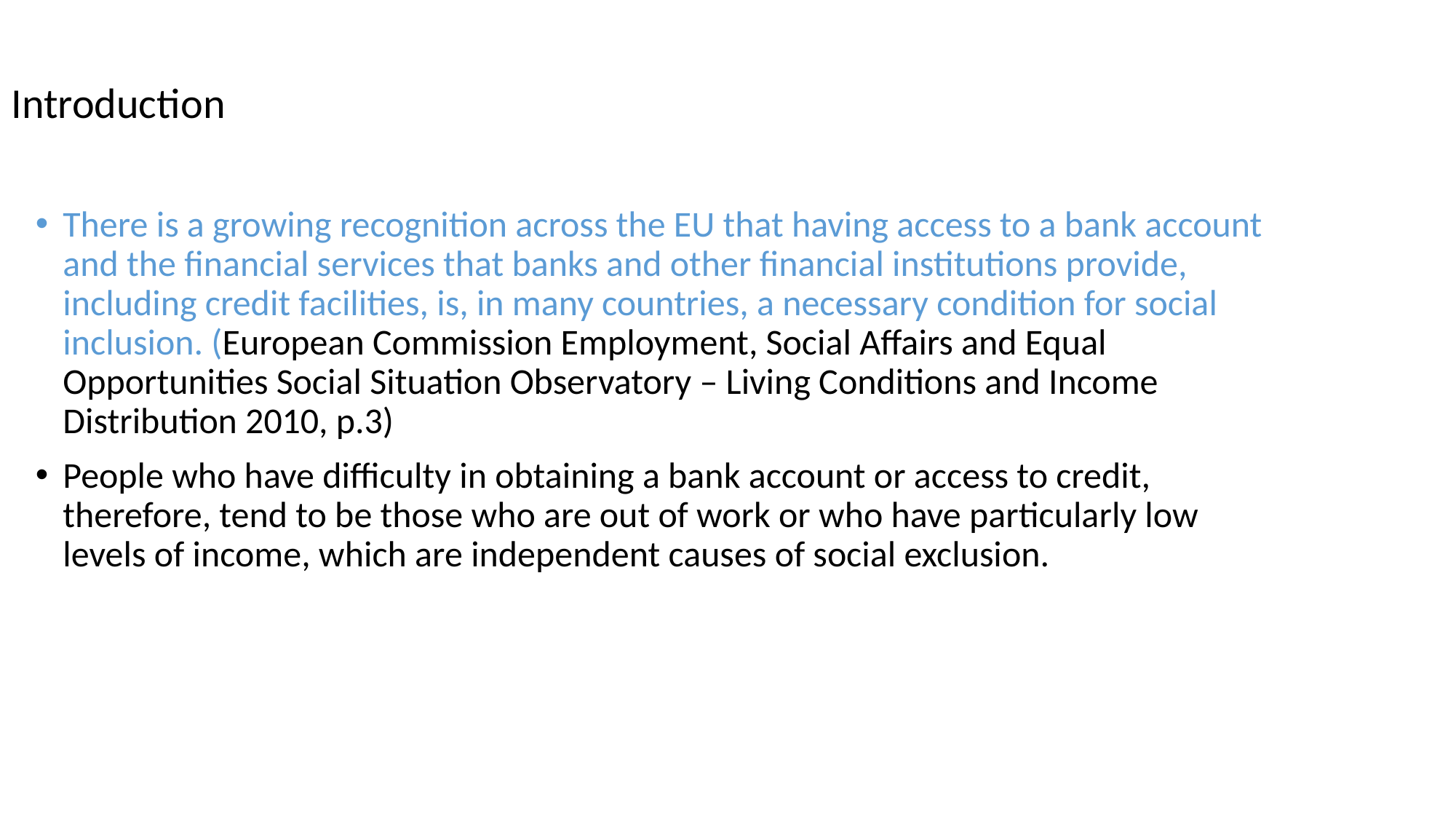

# Introduction
There is a growing recognition across the EU that having access to a bank account and the financial services that banks and other financial institutions provide, including credit facilities, is, in many countries, a necessary condition for social inclusion. (European Commission Employment, Social Affairs and Equal Opportunities Social Situation Observatory – Living Conditions and Income Distribution 2010, p.3)
People who have difficulty in obtaining a bank account or access to credit, therefore, tend to be those who are out of work or who have particularly low levels of income, which are independent causes of social exclusion.